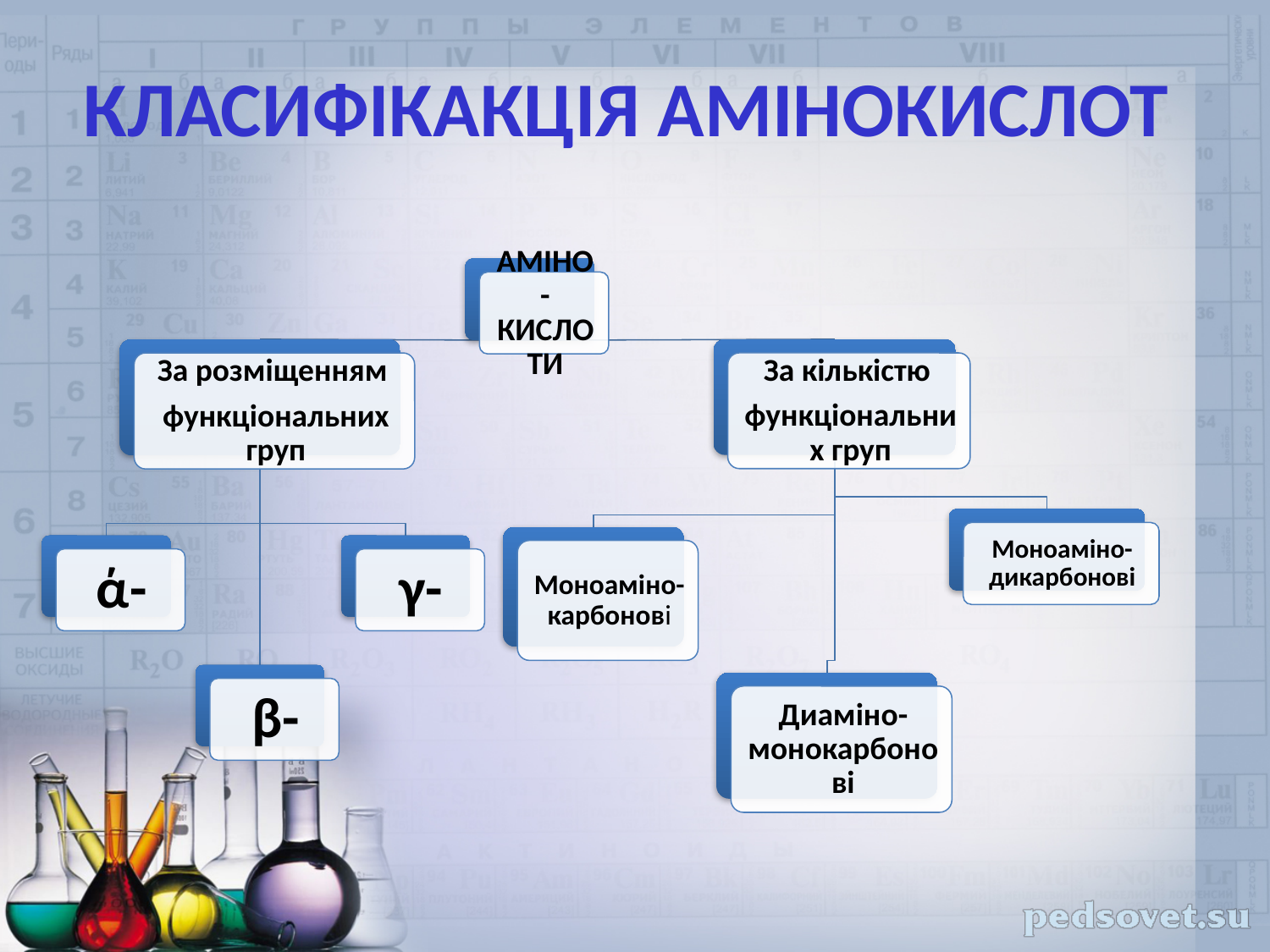

# КЛАСИФІКАКЦІЯ АМІНОКИСЛОТ
АМІНО-КИСЛОТИ
За розміщенням
функціональних груп
ά-
β-
γ-
За кількістю
функціональних груп
Моноаміно-карбонові
Диаміно-монокарбонові
Моноаміно-дикарбонові